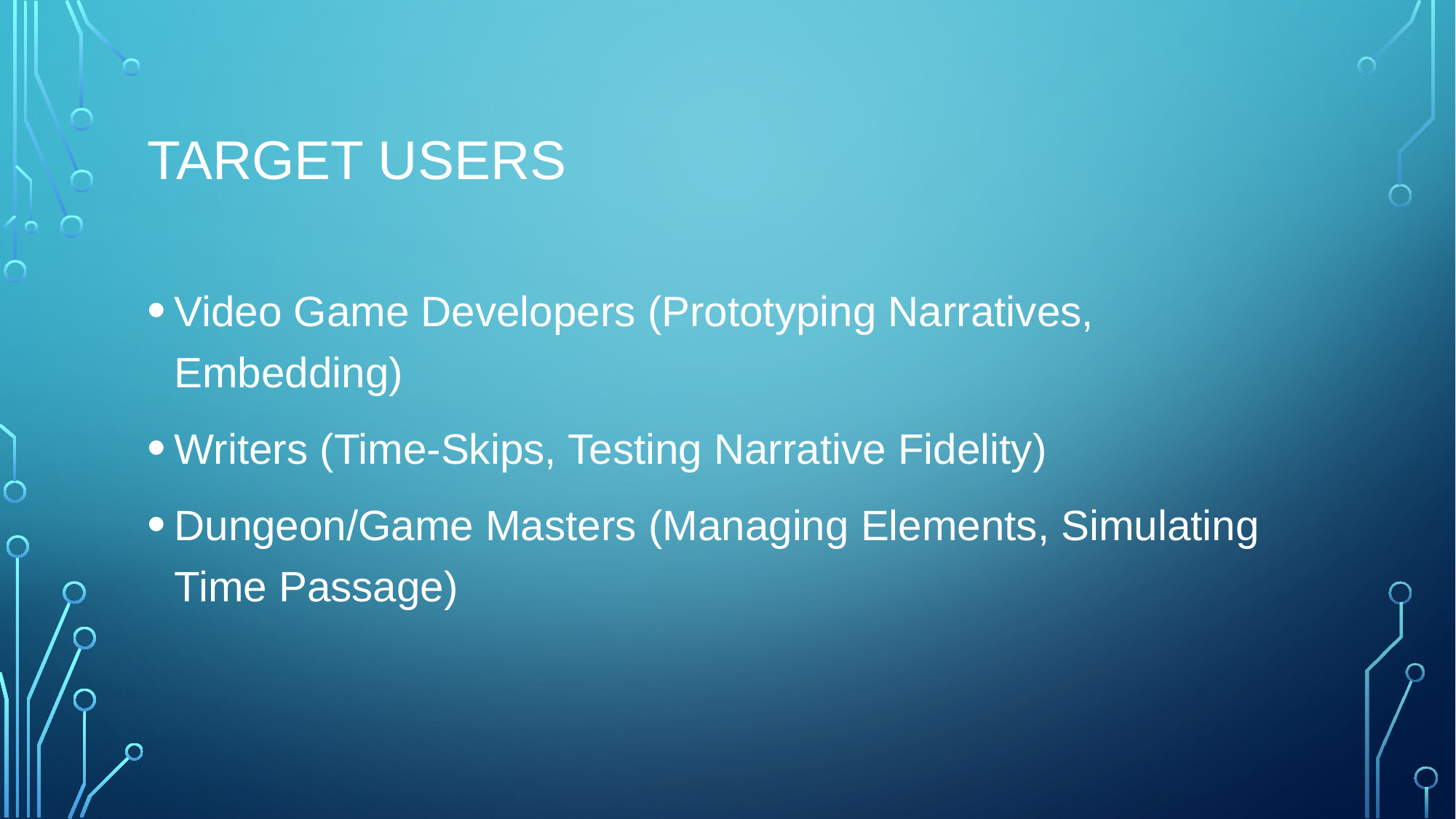

# Target Users
Video Game Developers (Prototyping Narratives, Embedding)
Writers (Time-Skips, Testing Narrative Fidelity)
Dungeon/Game Masters (Managing Elements, Simulating Time Passage)